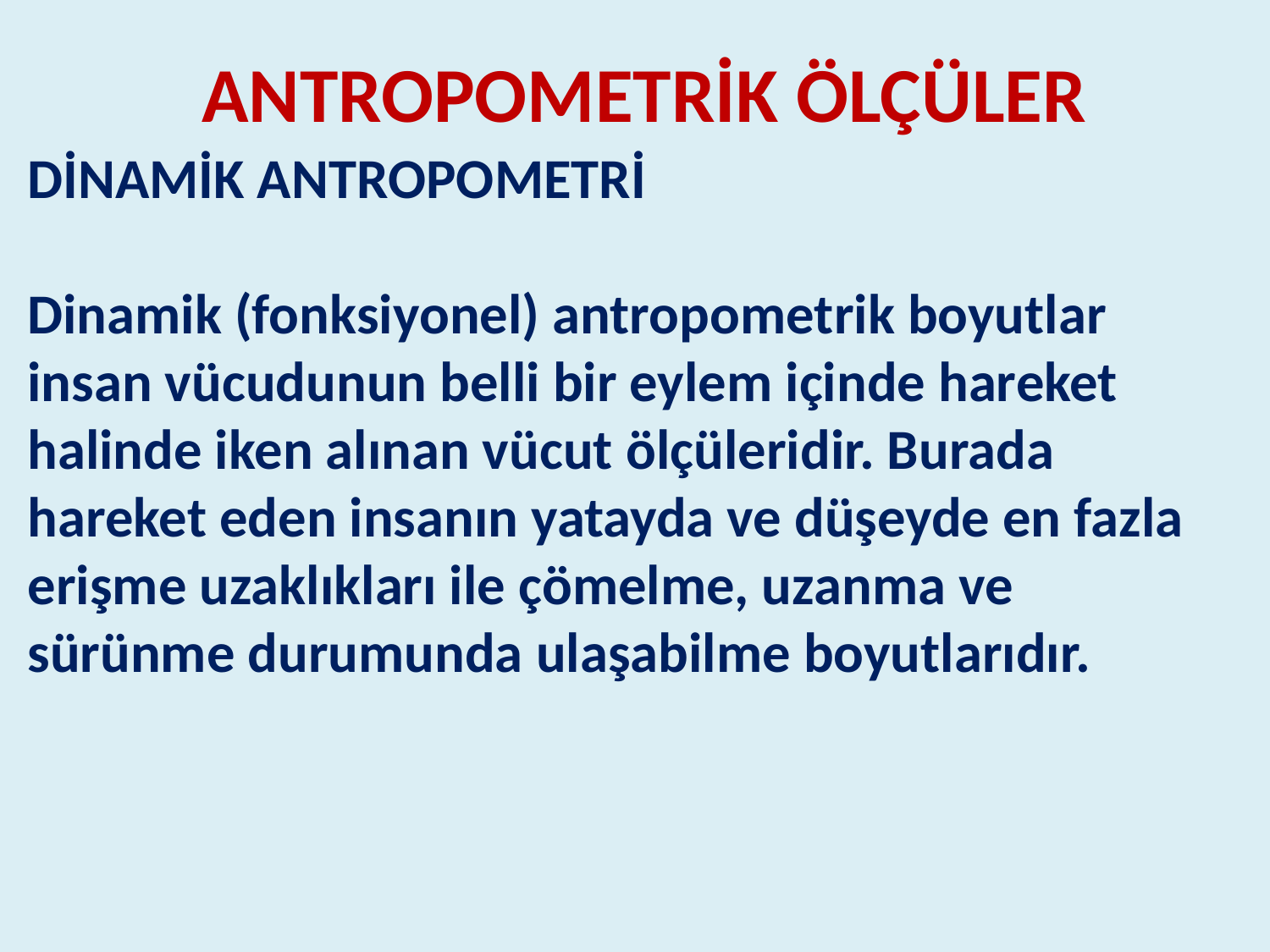

# ANTROPOMETRİK ÖLÇÜLER
DİNAMİK ANTROPOMETRİ

Dinamik (fonksiyonel) antropometrik boyutlar insan vücudunun belli bir eylem içinde hareket halinde iken alınan vücut ölçüleridir. Burada hareket eden insanın yatayda ve düşeyde en fazla erişme uzaklıkları ile çömelme, uzanma ve sürünme durumunda ulaşabilme boyutlarıdır.